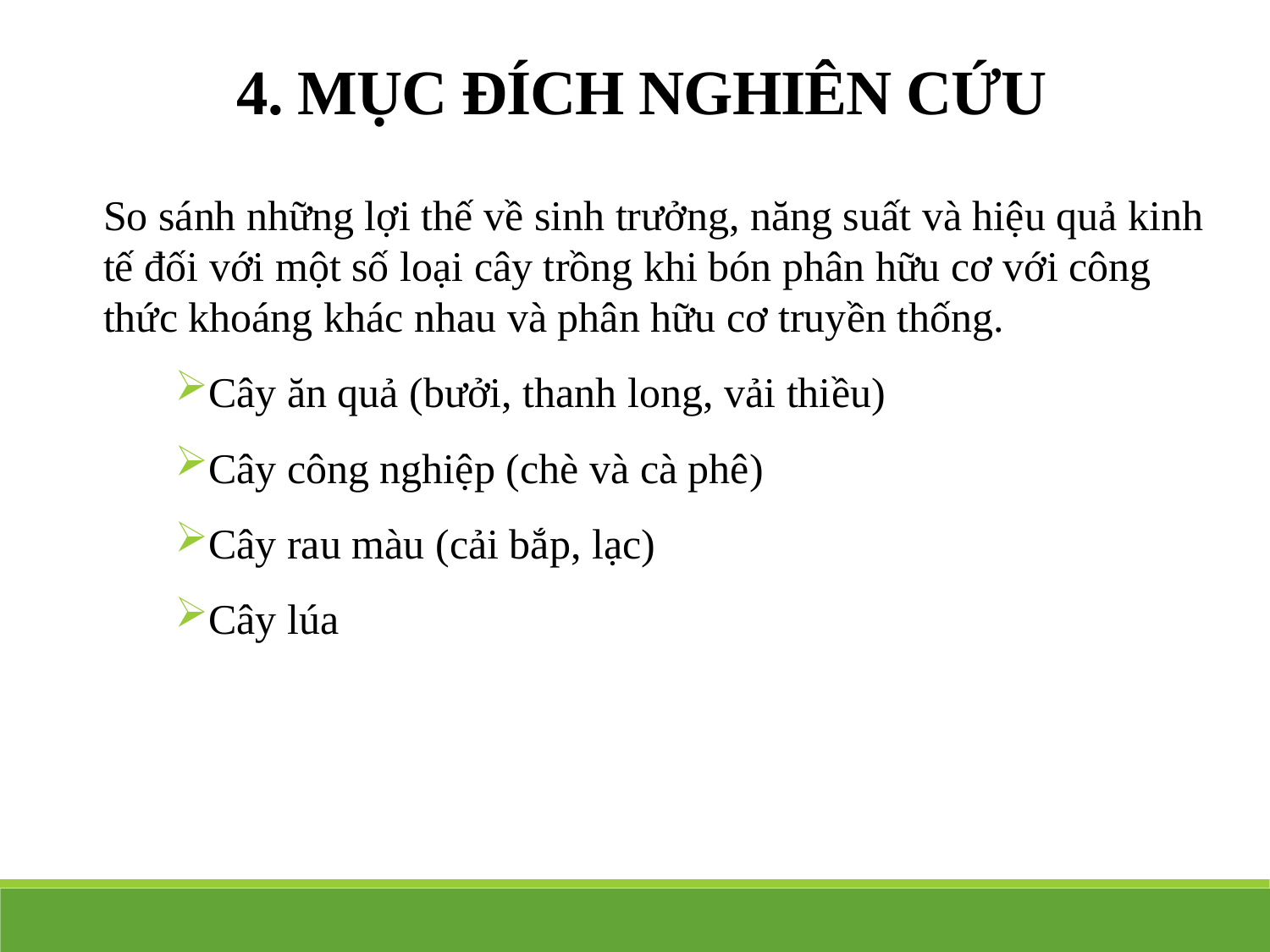

4. MỤC ĐÍCH NGHIÊN CỨU
So sánh những lợi thế về sinh trưởng, năng suất và hiệu quả kinh tế đối với một số loại cây trồng khi bón phân hữu cơ với công thức khoáng khác nhau và phân hữu cơ truyền thống.
Cây ăn quả (bưởi, thanh long, vải thiều)
Cây công nghiệp (chè và cà phê)
Cây rau màu (cải bắp, lạc)
Cây lúa